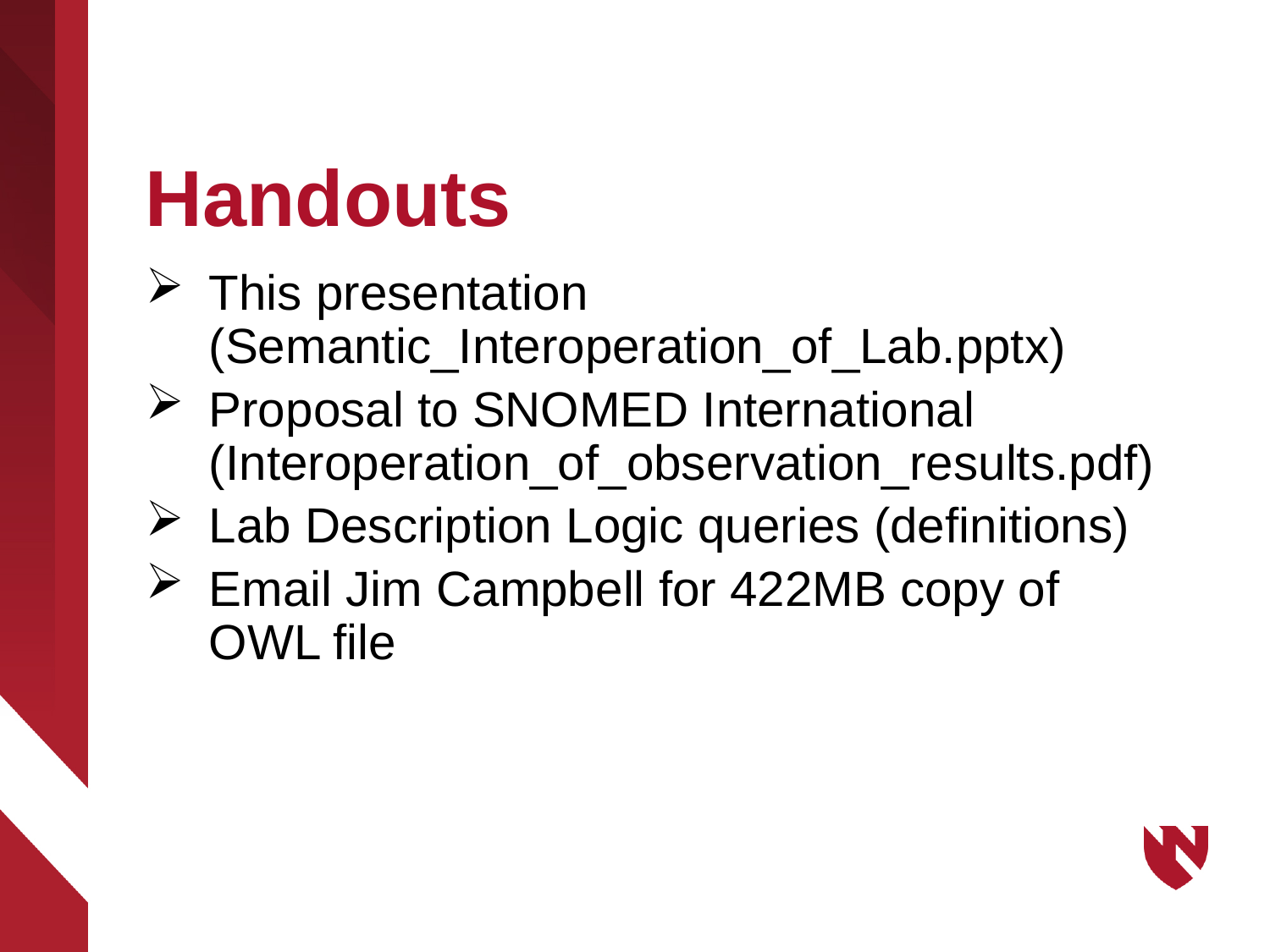

# Handouts
This presentation (Semantic_Interoperation_of_Lab.pptx)
Proposal to SNOMED International (Interoperation_of_observation_results.pdf)
Lab Description Logic queries (definitions)
Email Jim Campbell for 422MB copy of OWL file